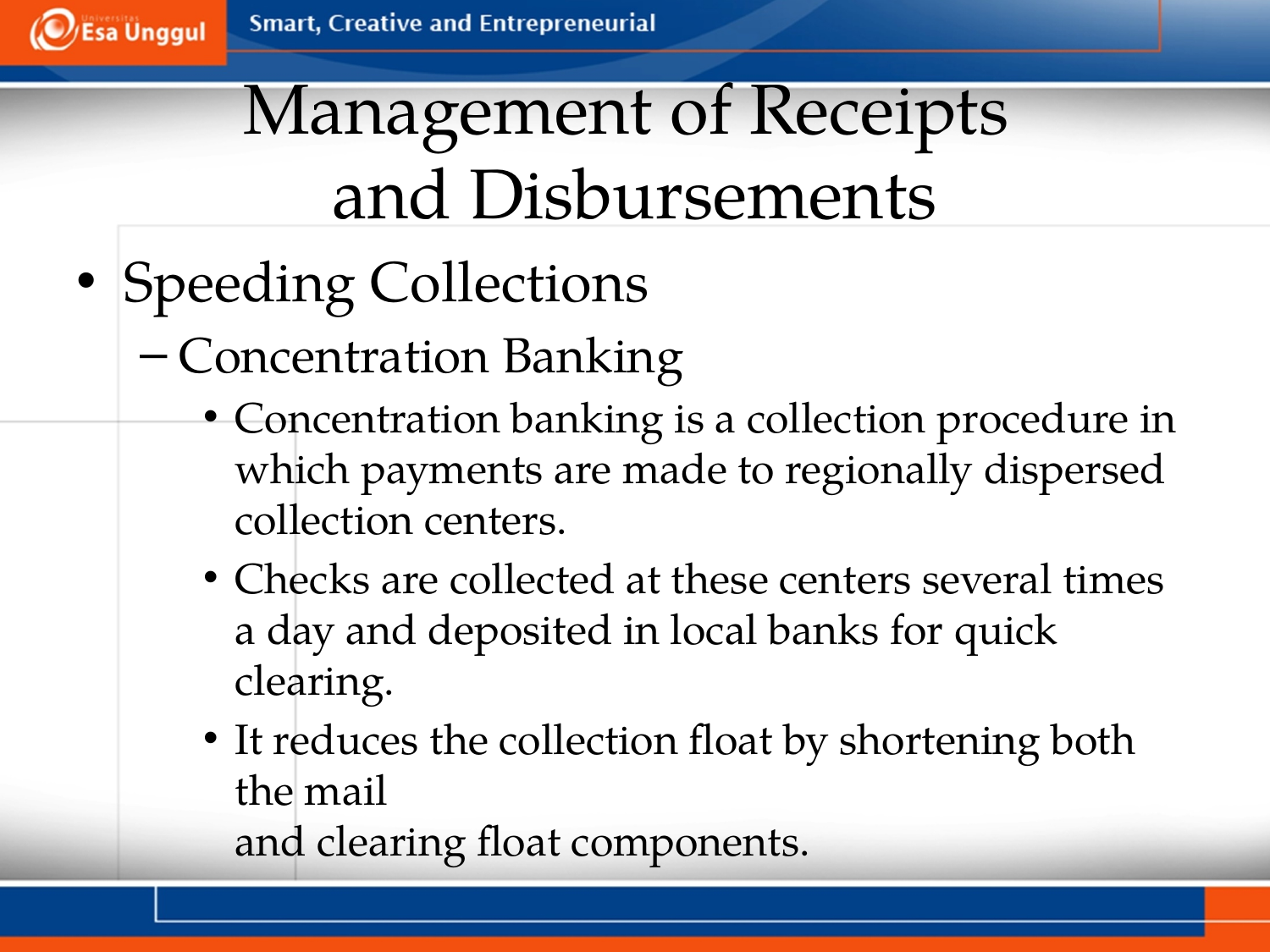

# Management of Receipts and Disbursements
Speeding Collections
Concentration Banking
Concentration banking is a collection procedure in which payments are made to regionally dispersed collection centers.
Checks are collected at these centers several times a day and deposited in local banks for quick clearing.
It reduces the collection float by shortening both the mail
and clearing float components.